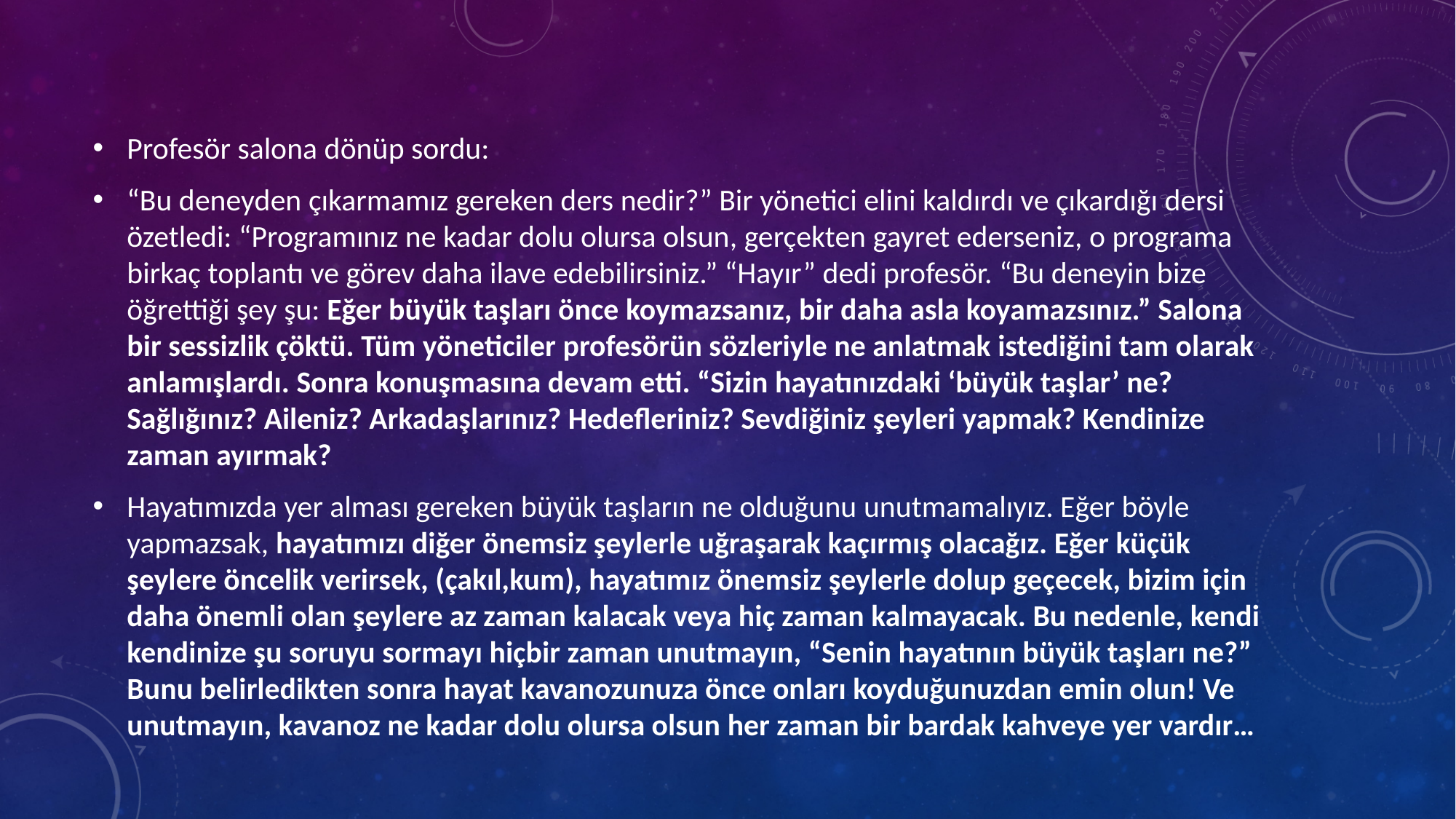

Profesör salona dönüp sordu:
“Bu deneyden çıkarmamız gereken ders nedir?” Bir yönetici elini kaldırdı ve çıkardığı dersi özetledi: “Programınız ne kadar dolu olursa olsun, gerçekten gayret ederseniz, o programa birkaç toplantı ve görev daha ilave edebilirsiniz.” “Hayır” dedi profesör. “Bu deneyin bize öğrettiği şey şu: Eğer büyük taşları önce koymazsanız, bir daha asla koyamazsınız.” Salona bir sessizlik çöktü. Tüm yöneticiler profesörün sözleriyle ne anlatmak istediğini tam olarak anlamışlardı. Sonra konuşmasına devam etti. “Sizin hayatınızdaki ‘büyük taşlar’ ne? Sağlığınız? Aileniz? Arkadaşlarınız? Hedefleriniz? Sevdiğiniz şeyleri yapmak? Kendinize zaman ayırmak?
Hayatımızda yer alması gereken büyük taşların ne olduğunu unutmamalıyız. Eğer böyle yapmazsak, hayatımızı diğer önemsiz şeylerle uğraşarak kaçırmış olacağız. Eğer küçük şeylere öncelik verirsek, (çakıl,kum), hayatımız önemsiz şeylerle dolup geçecek, bizim için daha önemli olan şeylere az zaman kalacak veya hiç zaman kalmayacak. Bu nedenle, kendi kendinize şu soruyu sormayı hiçbir zaman unutmayın, “Senin hayatının büyük taşları ne?” Bunu belirledikten sonra hayat kavanozunuza önce onları koyduğunuzdan emin olun! Ve unutmayın, kavanoz ne kadar dolu olursa olsun her zaman bir bardak kahveye yer vardır…